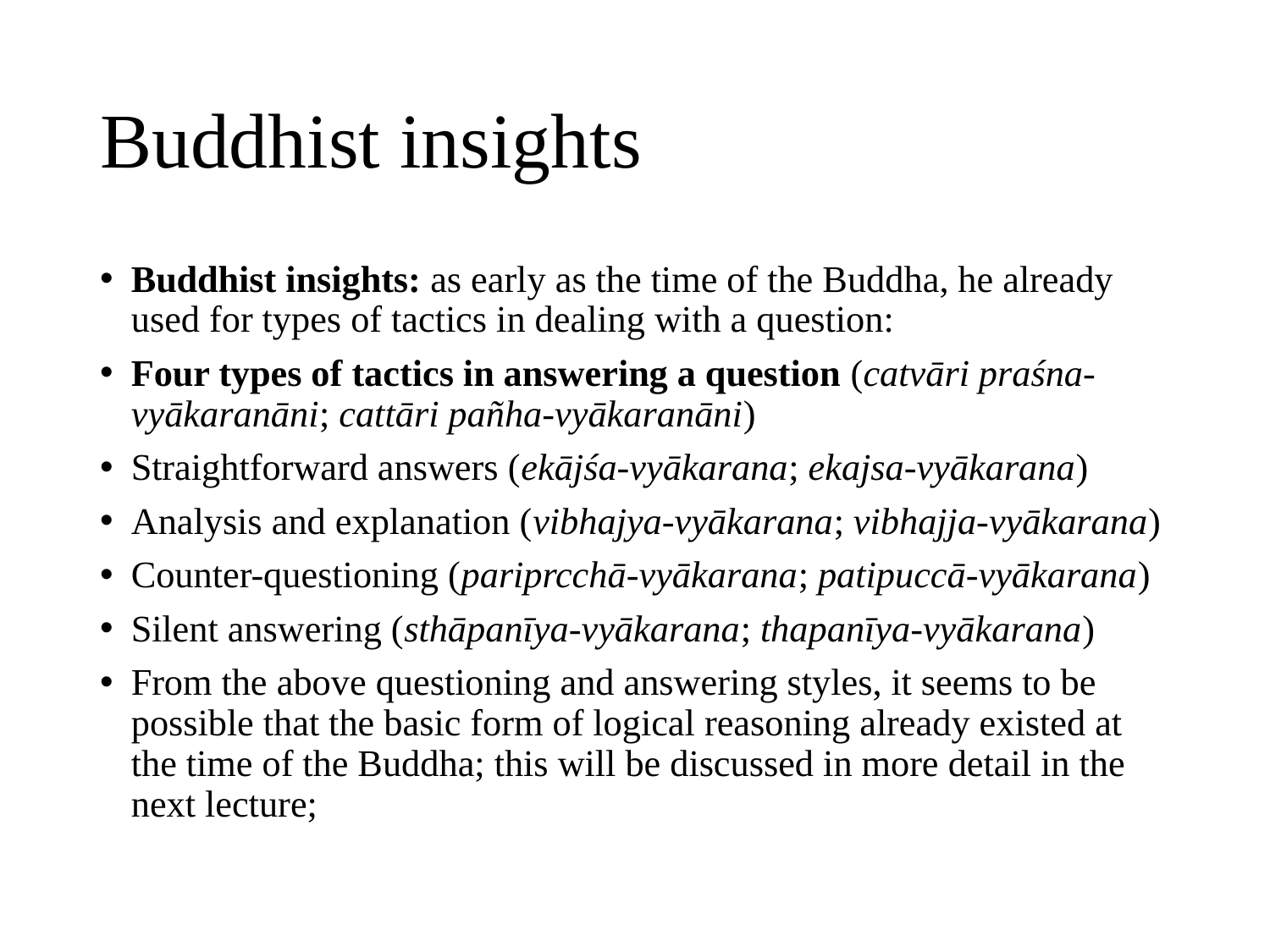

# Buddhist insights
Buddhist insights: as early as the time of the Buddha, he already used for types of tactics in dealing with a question:
Four types of tactics in answering a question (catvāri praśna-vyākaranāni; cattāri pañha-vyākaranāni)
Straightforward answers (ekājśa-vyākarana; ekajsa-vyākarana)
Analysis and explanation (vibhajya-vyākarana; vibhajja-vyākarana)
Counter-questioning (pariprcchā-vyākarana; patipuccā-vyākarana)
Silent answering (sthāpanīya-vyākarana; thapanīya-vyākarana)
From the above questioning and answering styles, it seems to be possible that the basic form of logical reasoning already existed at the time of the Buddha; this will be discussed in more detail in the next lecture;